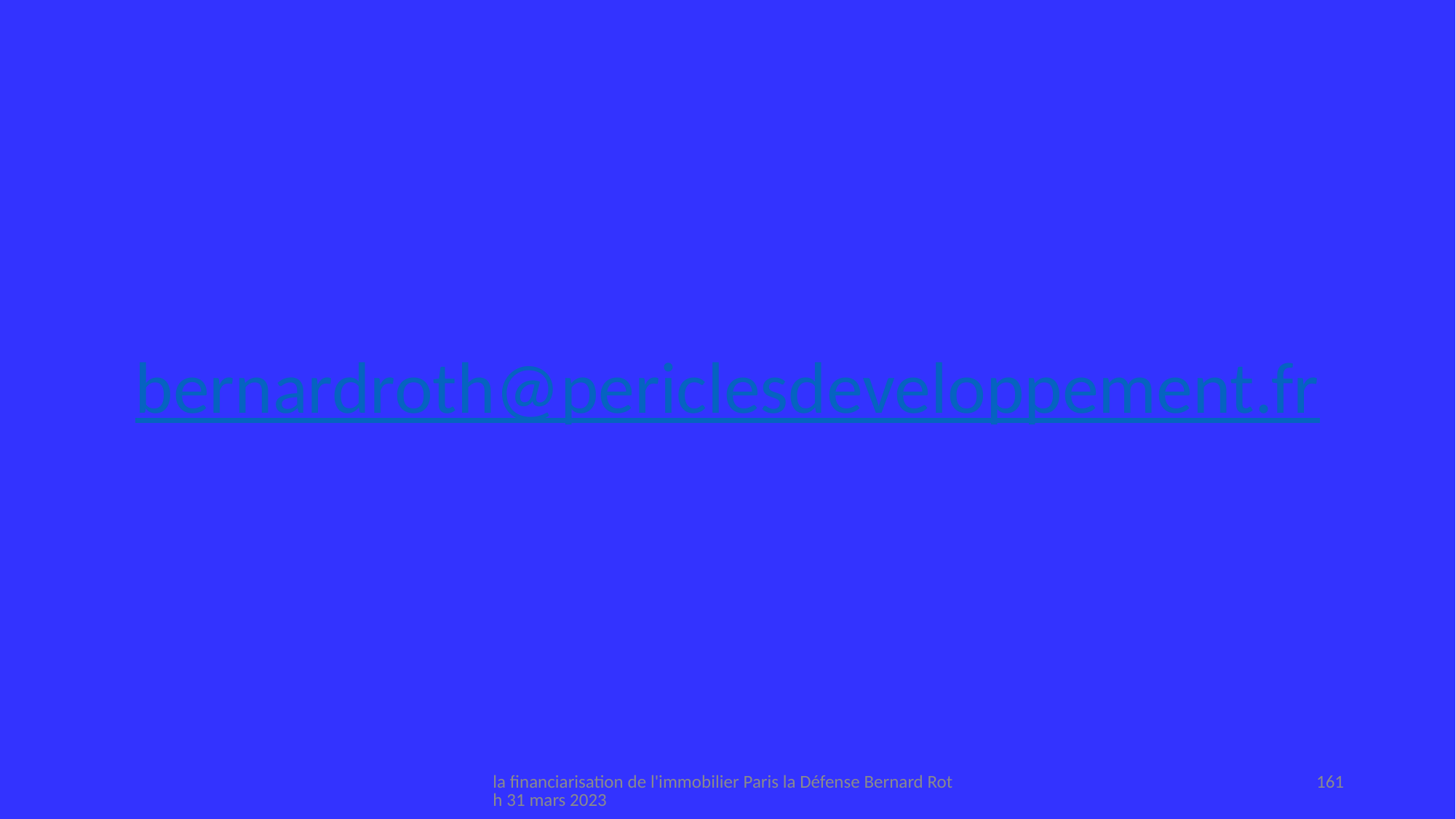

# bernardroth@periclesdeveloppement.fr

la financiarisation de l'immobilier Paris la Défense Bernard Roth 31 mars 2023
161